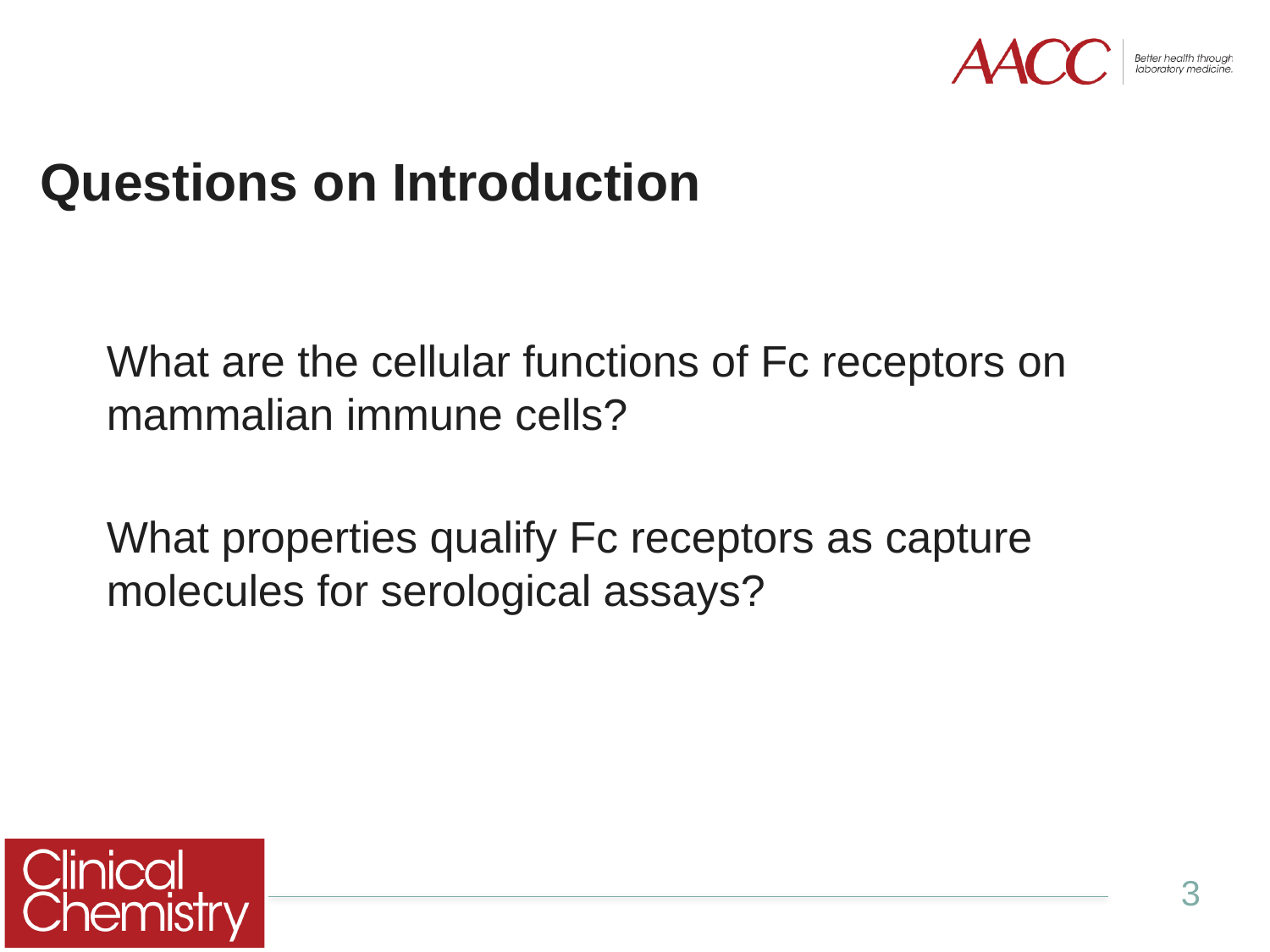

# Questions on Introduction
What are the cellular functions of Fc receptors on mammalian immune cells?

What properties qualify Fc receptors as capture molecules for serological assays?

3